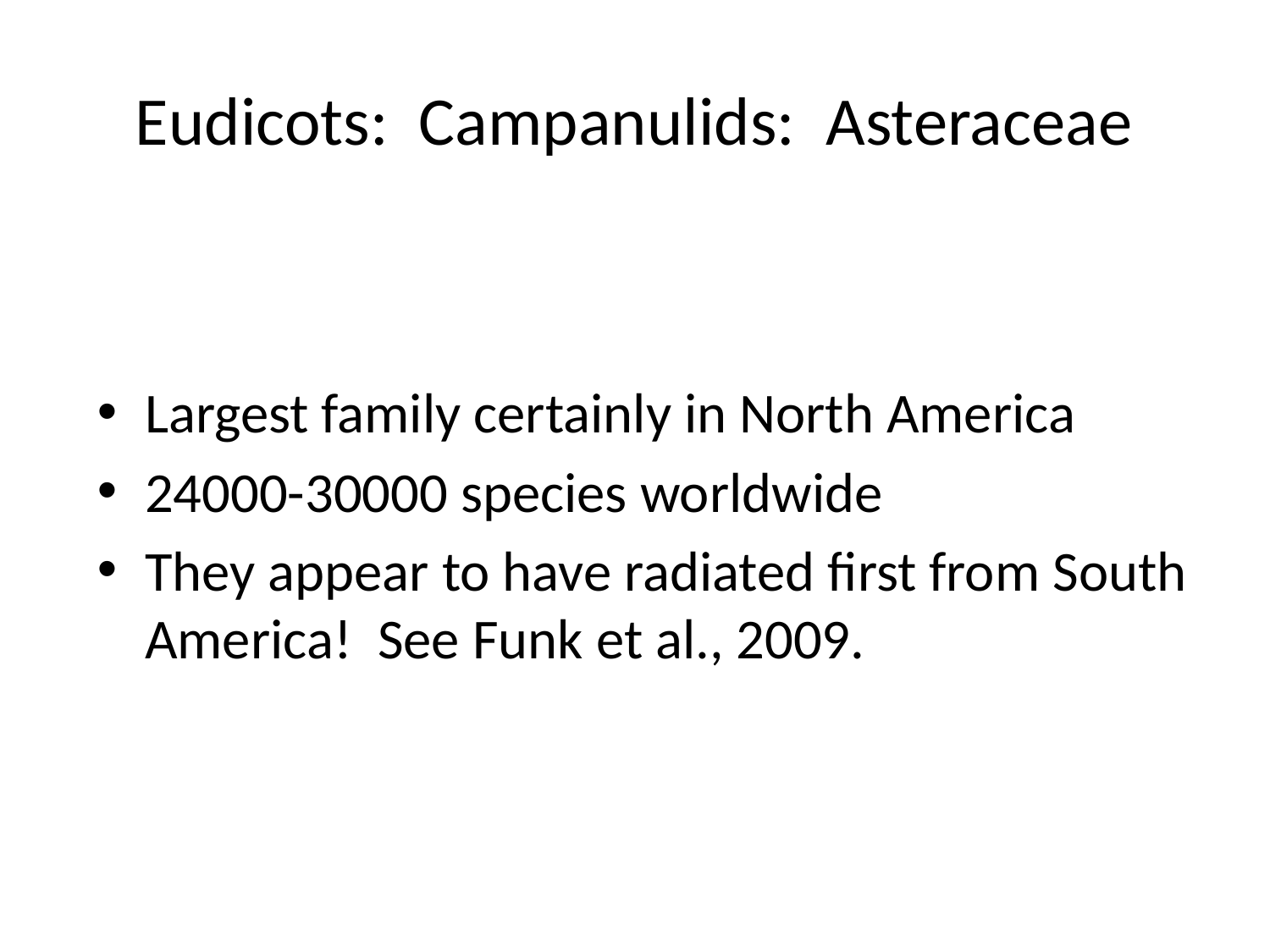

# Eudicots:  Campanulids:  Asteraceae
Largest family certainly in North America
24000-30000 species worldwide
They appear to have radiated first from South America!  See Funk et al., 2009.